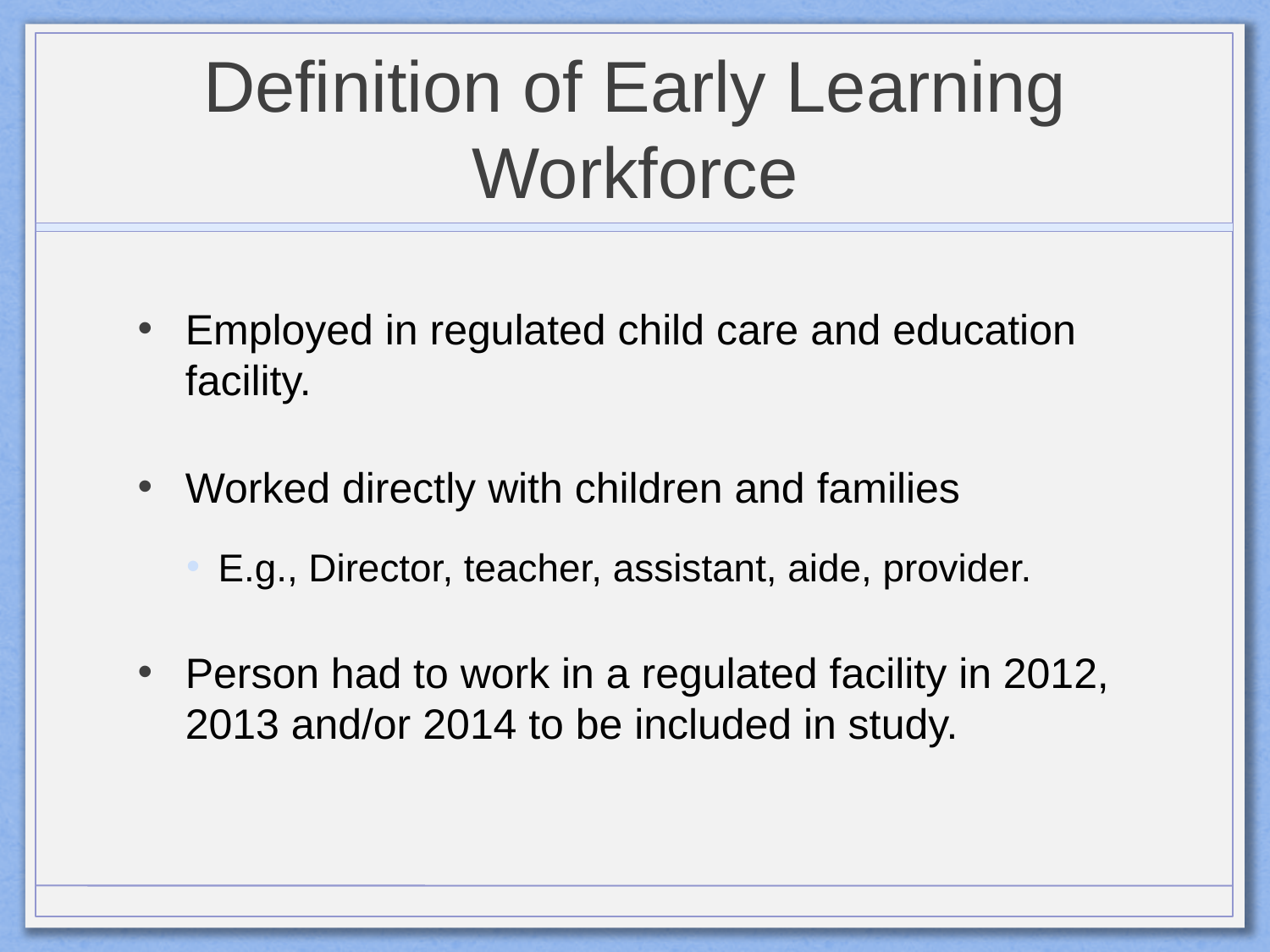

# Definition of Early Learning Workforce
Employed in regulated child care and education facility.
Worked directly with children and families
E.g., Director, teacher, assistant, aide, provider.
Person had to work in a regulated facility in 2012, 2013 and/or 2014 to be included in study.